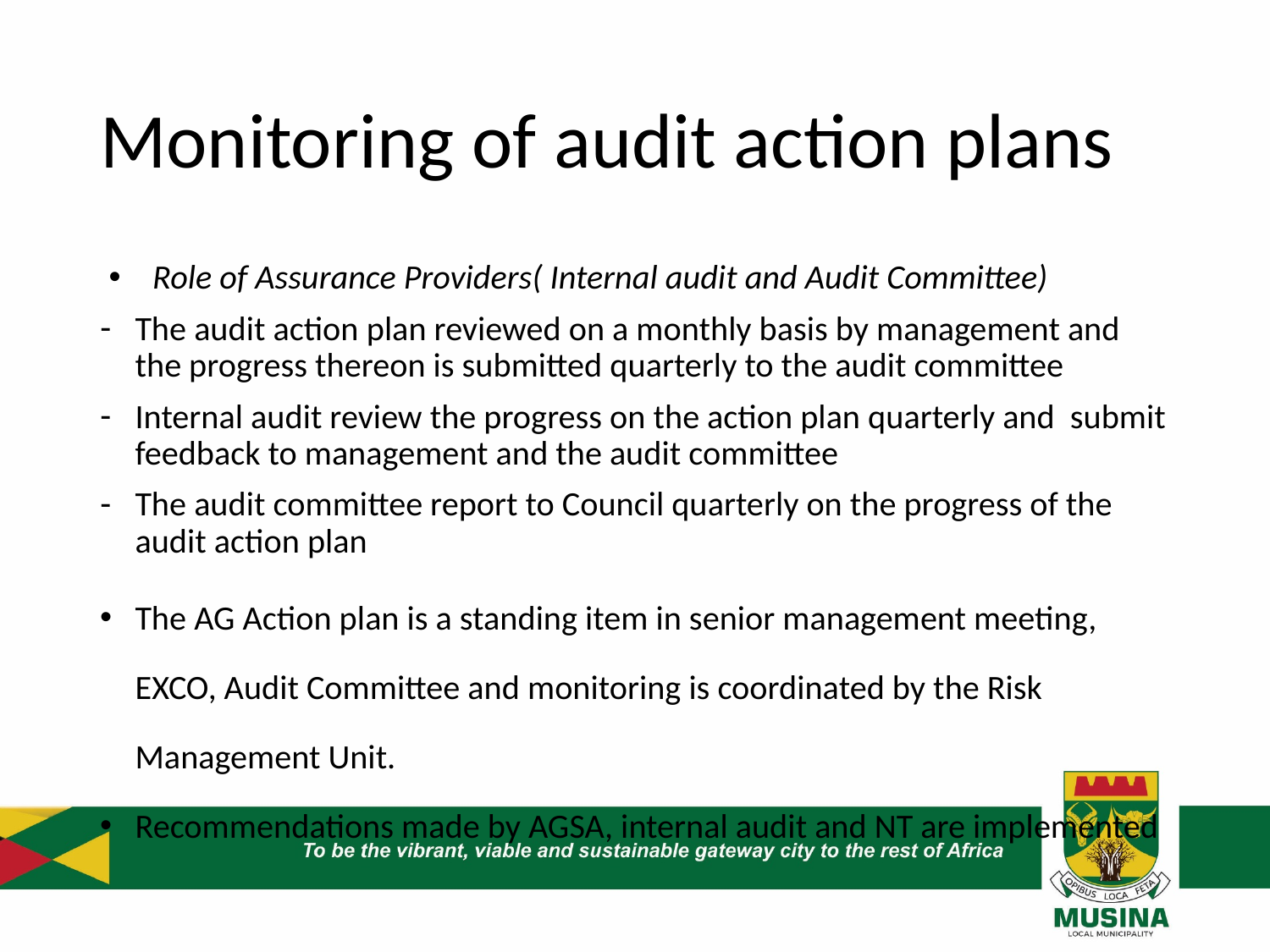

# Monitoring of audit action plans
Role of Assurance Providers( Internal audit and Audit Committee)
The audit action plan reviewed on a monthly basis by management and the progress thereon is submitted quarterly to the audit committee
Internal audit review the progress on the action plan quarterly and  submit feedback to management and the audit committee
The audit committee report to Council quarterly on the progress of the audit action plan
The AG Action plan is a standing item in senior management meeting, EXCO, Audit Committee and monitoring is coordinated by the Risk Management Unit.
Recommendations made by AGSA, internal audit and NT are implemented